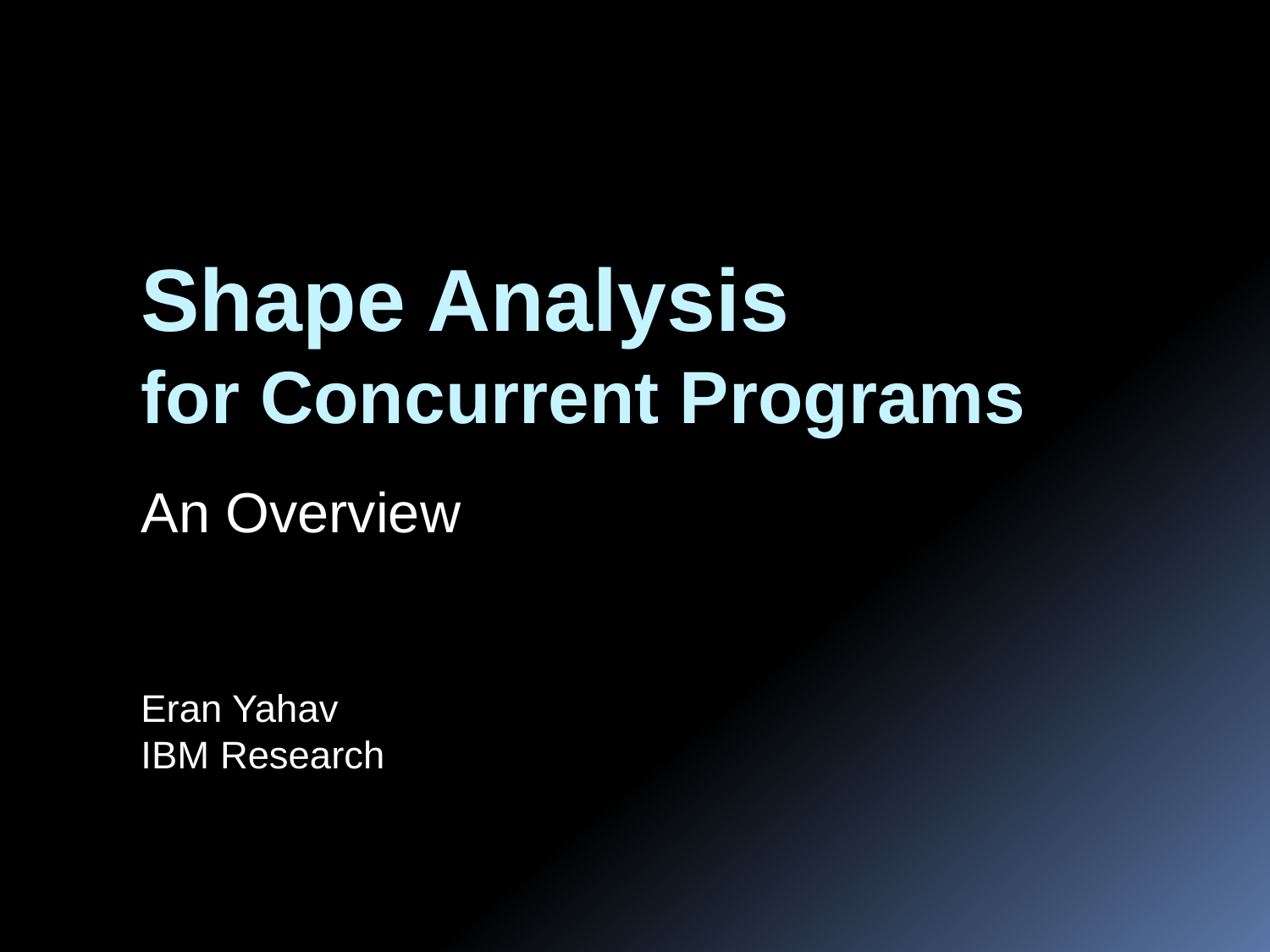

Shape Analysis
for Concurrent Programs
An Overview
Eran Yahav
IBM Research